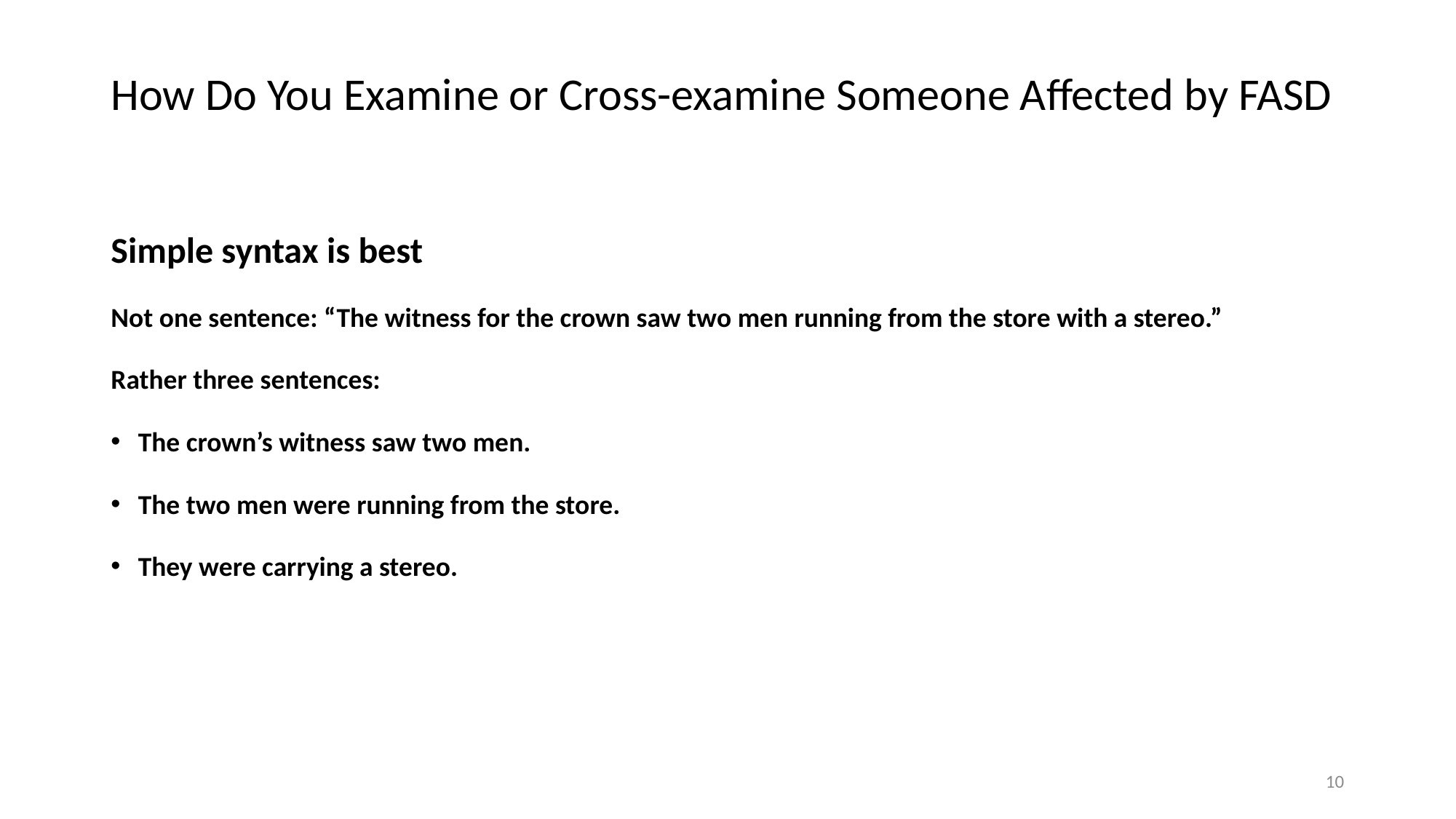

# How Do You Examine or Cross-examine Someone Affected by FASD
Simple syntax is best
Not one sentence: “The witness for the crown saw two men running from the store with a stereo.”
Rather three sentences:
The crown’s witness saw two men.
The two men were running from the store.
They were carrying a stereo.

10